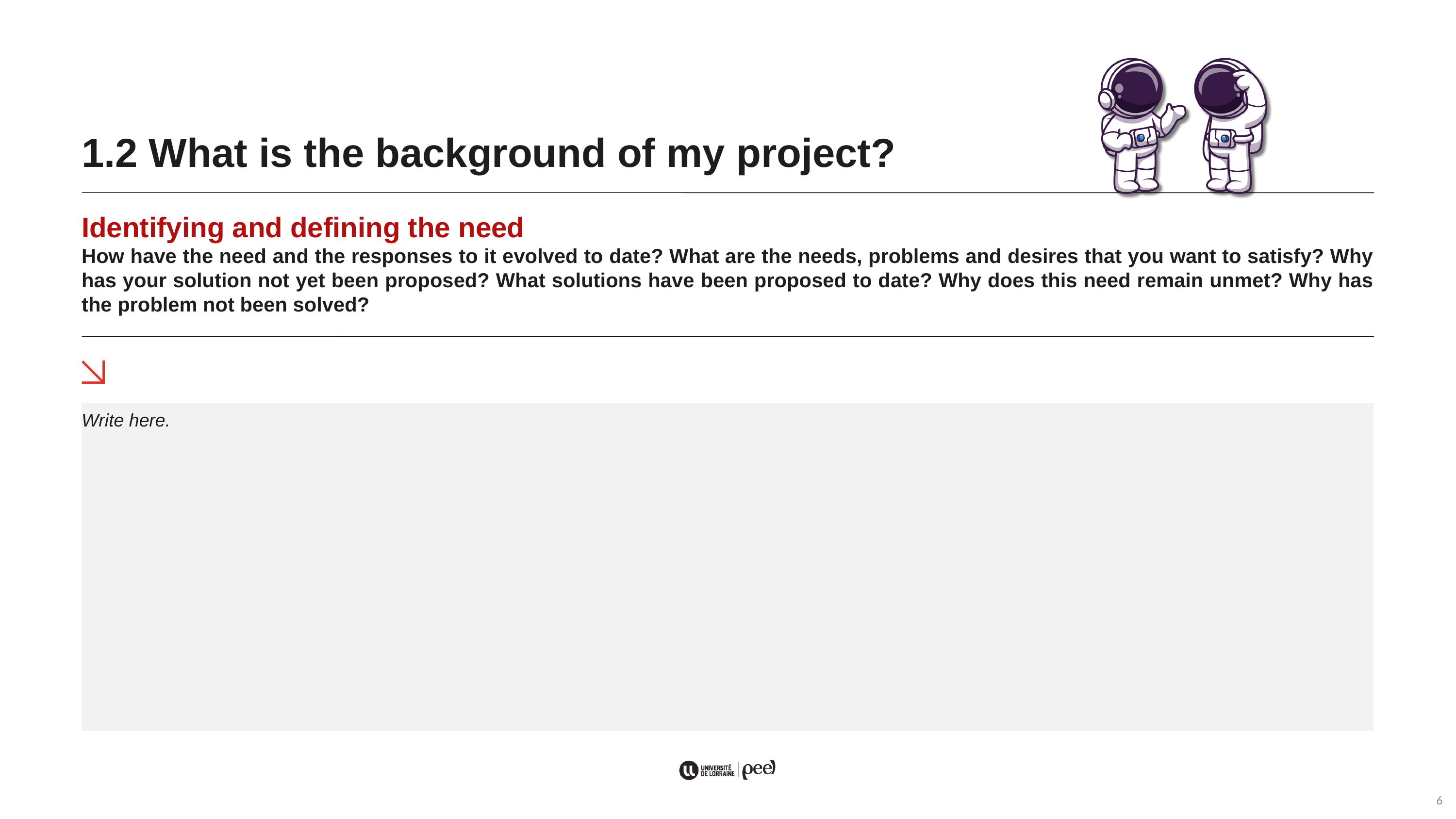

1.2 What is the background of my project?

Identifying and defining the need
How have the need and the responses to it evolved to date? What are the needs, problems and desires that you want to satisfy? Why has your solution not yet been proposed? What solutions have been proposed to date? Why does this need remain unmet? Why has the problem not been solved?

Write here.

6